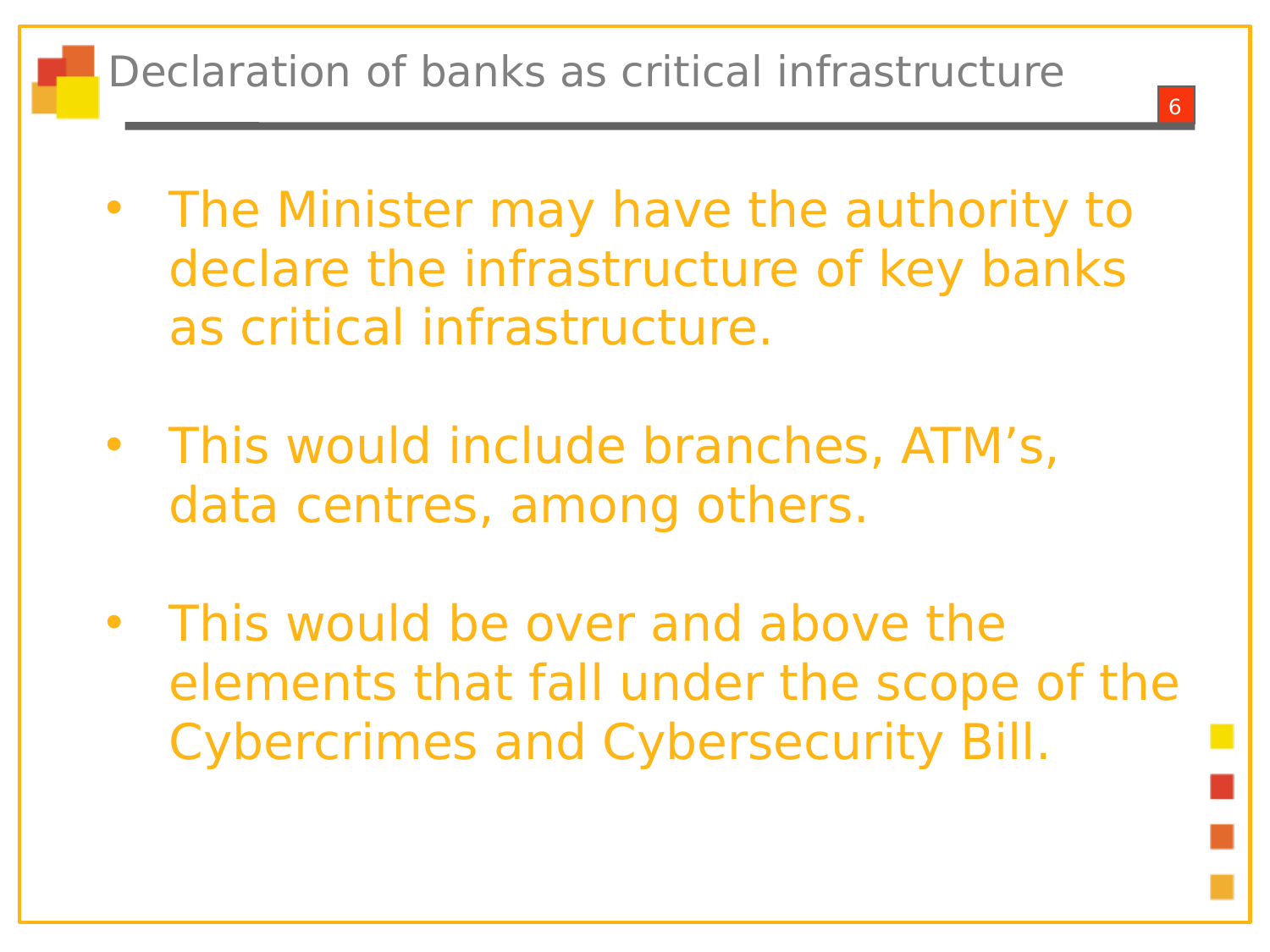

# Declaration of banks as critical infrastructure
The Minister may have the authority to declare the infrastructure of key banks as critical infrastructure.

This would include branches, ATM’s, data centres, among others.

This would be over and above the elements that fall under the scope of the Cybercrimes and Cybersecurity Bill.